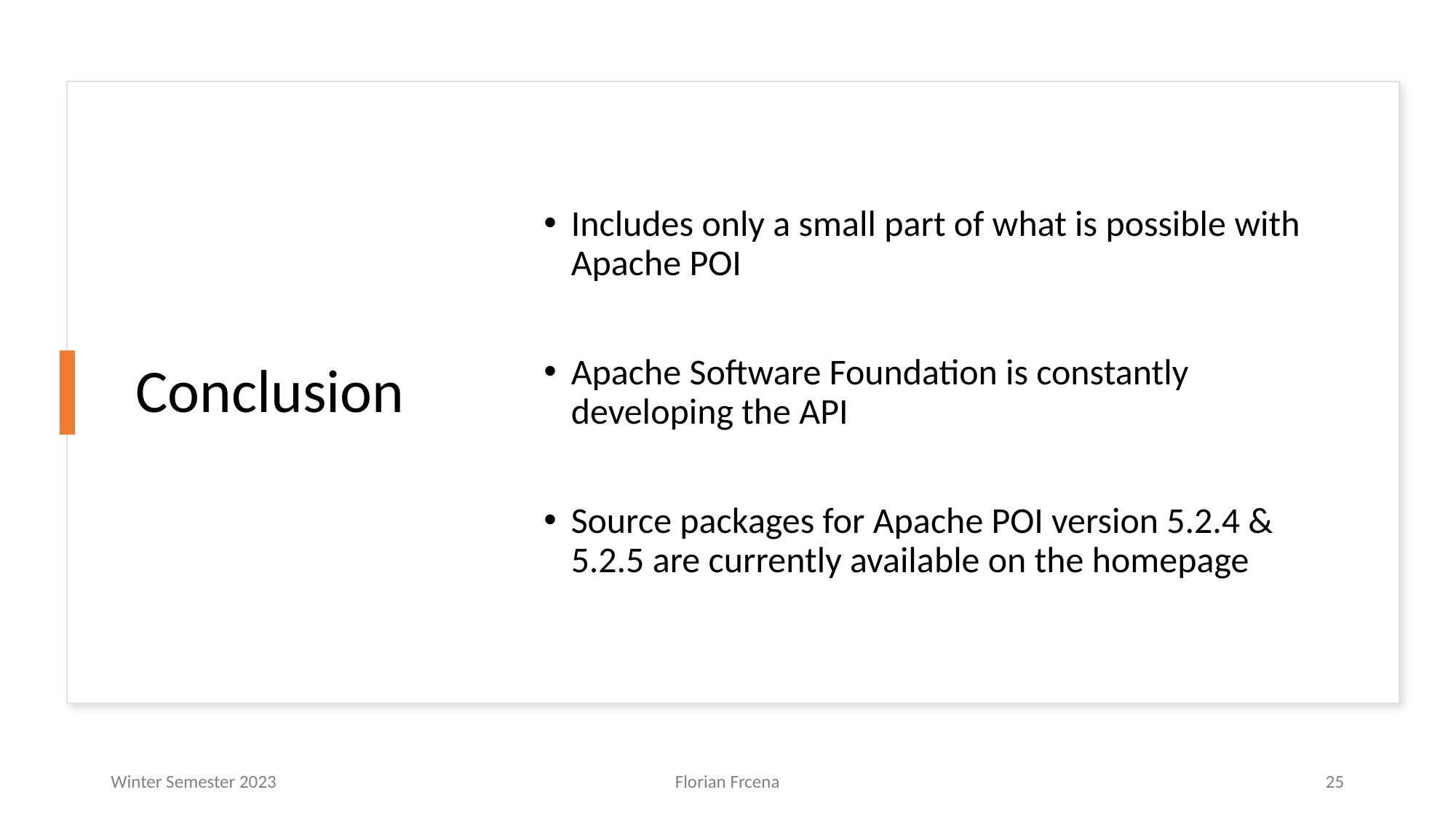

# Conclusion
Includes only a small part of what is possible with Apache POI

Apache Software Foundation is constantly developing the API

Source packages for Apache POI version 5.2.4 & 5.2.5 are currently available on the homepage

Winter Semester 2023
Florian Frcena
25